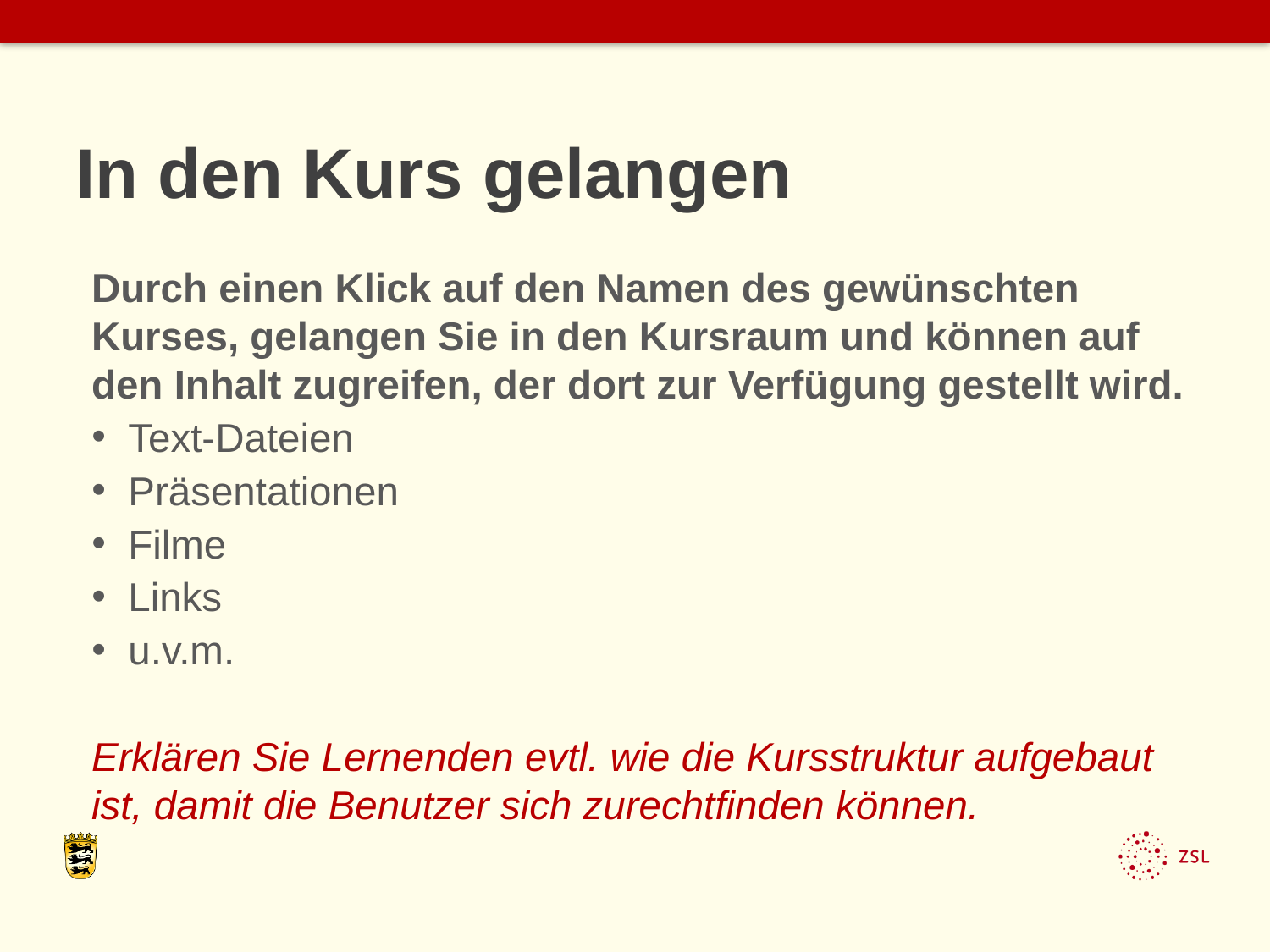

# In den Kurs gelangen
Durch einen Klick auf den Namen des gewünschten Kurses, gelangen Sie in den Kursraum und können auf den Inhalt zugreifen, der dort zur Verfügung gestellt wird.
Text-Dateien
Präsentationen
Filme
Links
u.v.m.

Erklären Sie Lernenden evtl. wie die Kursstruktur aufgebaut ist, damit die Benutzer sich zurechtfinden können.